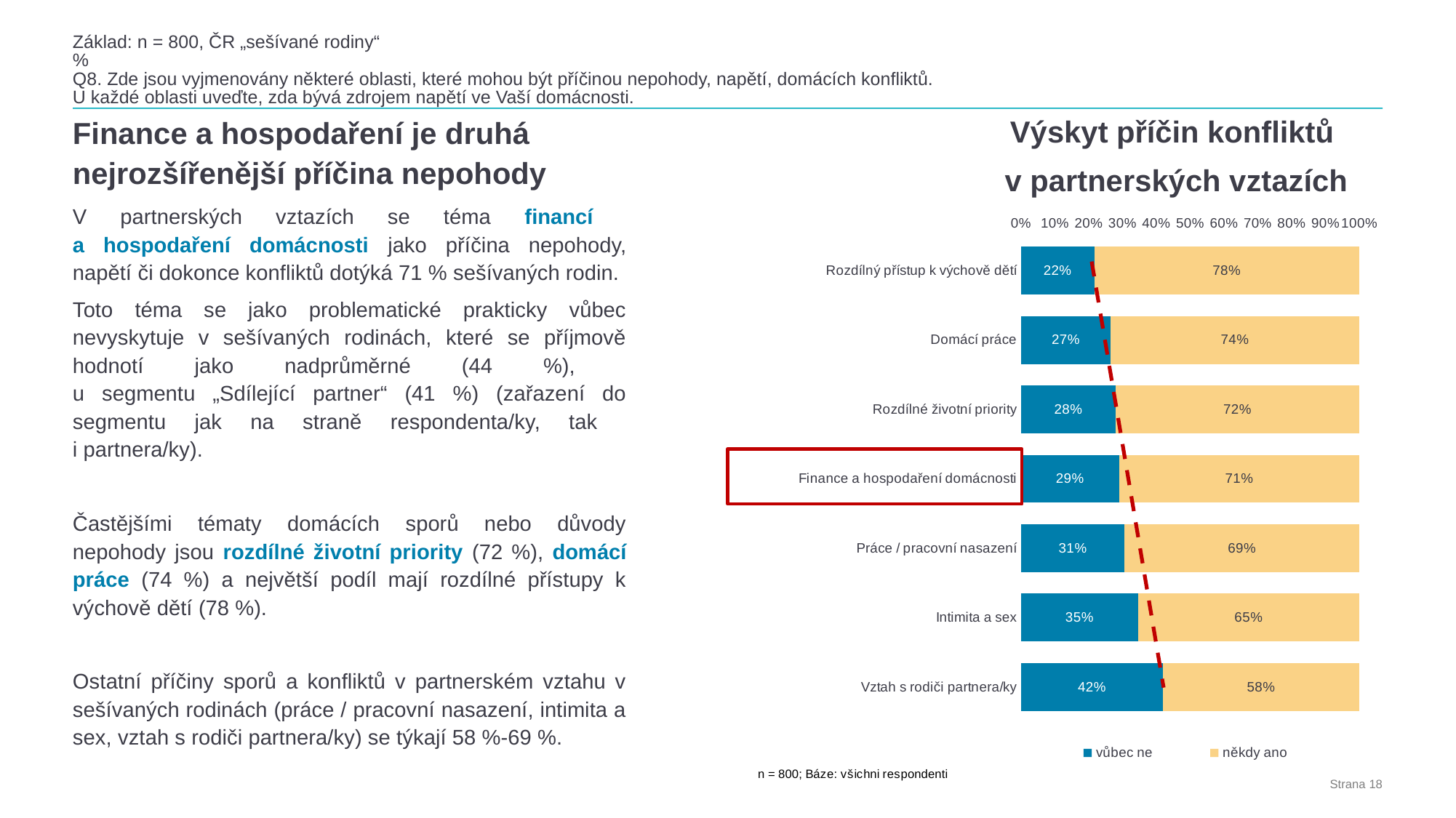

# Základ: n = 800, ČR „sešívané rodiny“ % Q8. Zde jsou vyjmenovány některé oblasti, které mohou být příčinou nepohody, napětí, domácích konfliktů. U každé oblasti uveďte, zda bývá zdrojem napětí ve Vaší domácnosti.
Finance a hospodaření je druhá nejrozšířenější příčina nepohody
Výskyt příčin konfliktů
v partnerských vztazích

### Chart

| Category | vůbec ne | někdy ano |
|---|---|---|
| Rozdílný přístup k výchově dětí | 0.21625 | 0.78375 |
| Domácí práce | 0.265 | 0.735 |
| Rozdílné životní priority | 0.28 | 0.72 |
| Finance a hospodaření domácnosti | 0.29 | 0.71 |
| Práce / pracovní nasazení | 0.30625 | 0.69375 |
| Intimita a sex | 0.34625 | 0.65375 |
| Vztah s rodiči partnera/ky | 0.42 | 0.5800000000000001 |
V partnerských vztazích se téma financí
a hospodaření domácnosti jako příčina nepohody, napětí či dokonce konfliktů dotýká 71 % sešívaných rodin.
Toto téma se jako problematické prakticky vůbec nevyskytuje v sešívaných rodinách, které se příjmově hodnotí jako nadprůměrné (44 %),
u segmentu „Sdílející partner“ (41 %) (zařazení do segmentu jak na straně respondenta/ky, tak
i partnera/ky).

Častějšími tématy domácích sporů nebo důvody nepohody jsou rozdílné životní priority (72 %), domácí práce (74 %) a největší podíl mají rozdílné přístupy k výchově dětí (78 %).

Ostatní příčiny sporů a konfliktů v partnerském vztahu v sešívaných rodinách (práce / pracovní nasazení, intimita a sex, vztah s rodiči partnera/ky) se týkají 58 %-69 %.